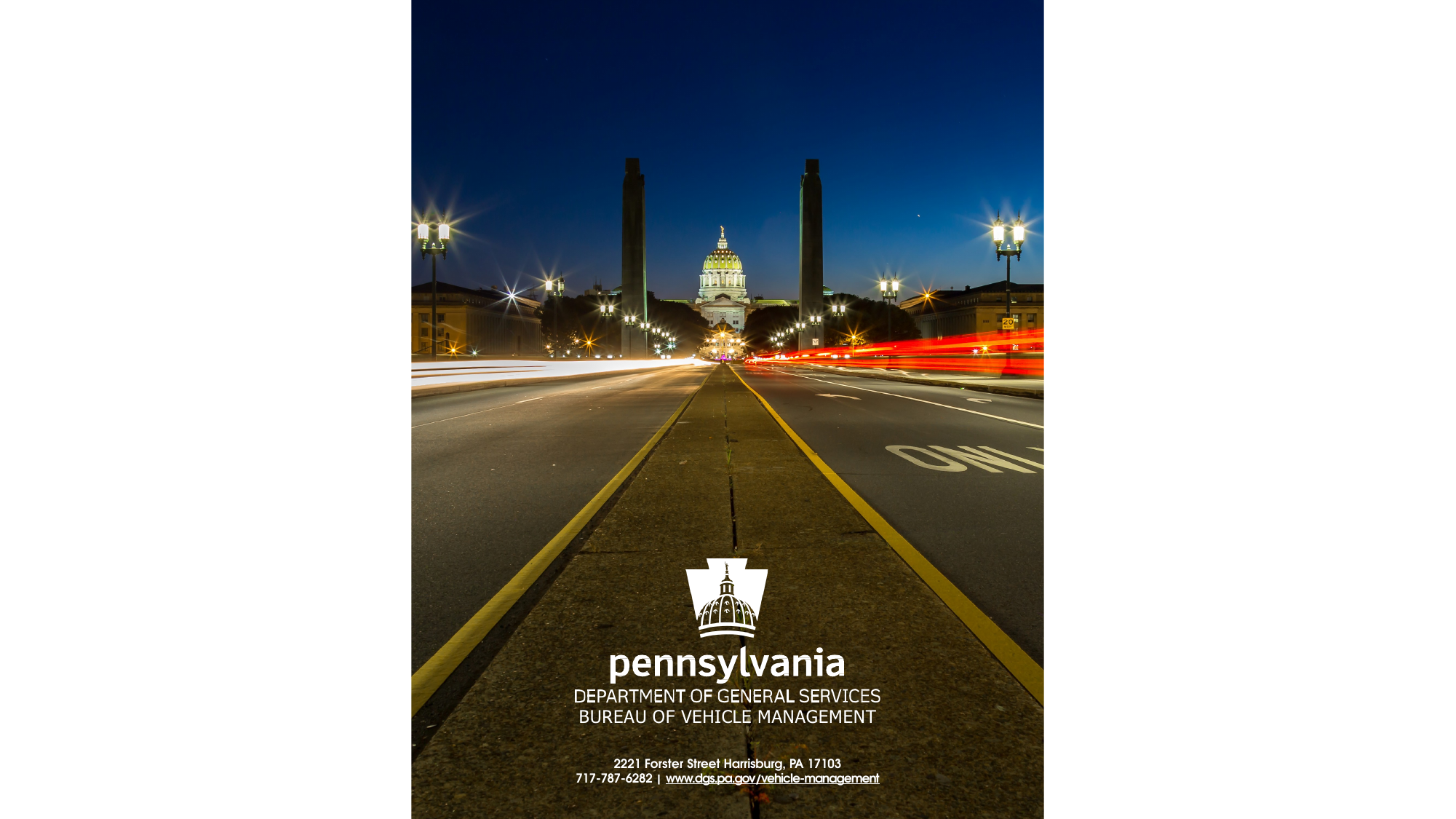

BUREAU OF VEHICLE MANAGEMENT

2221 Forster Street Harrisburg, PA 17103
717-787-6282 | www.dgs.pa.gov/vehicle-management